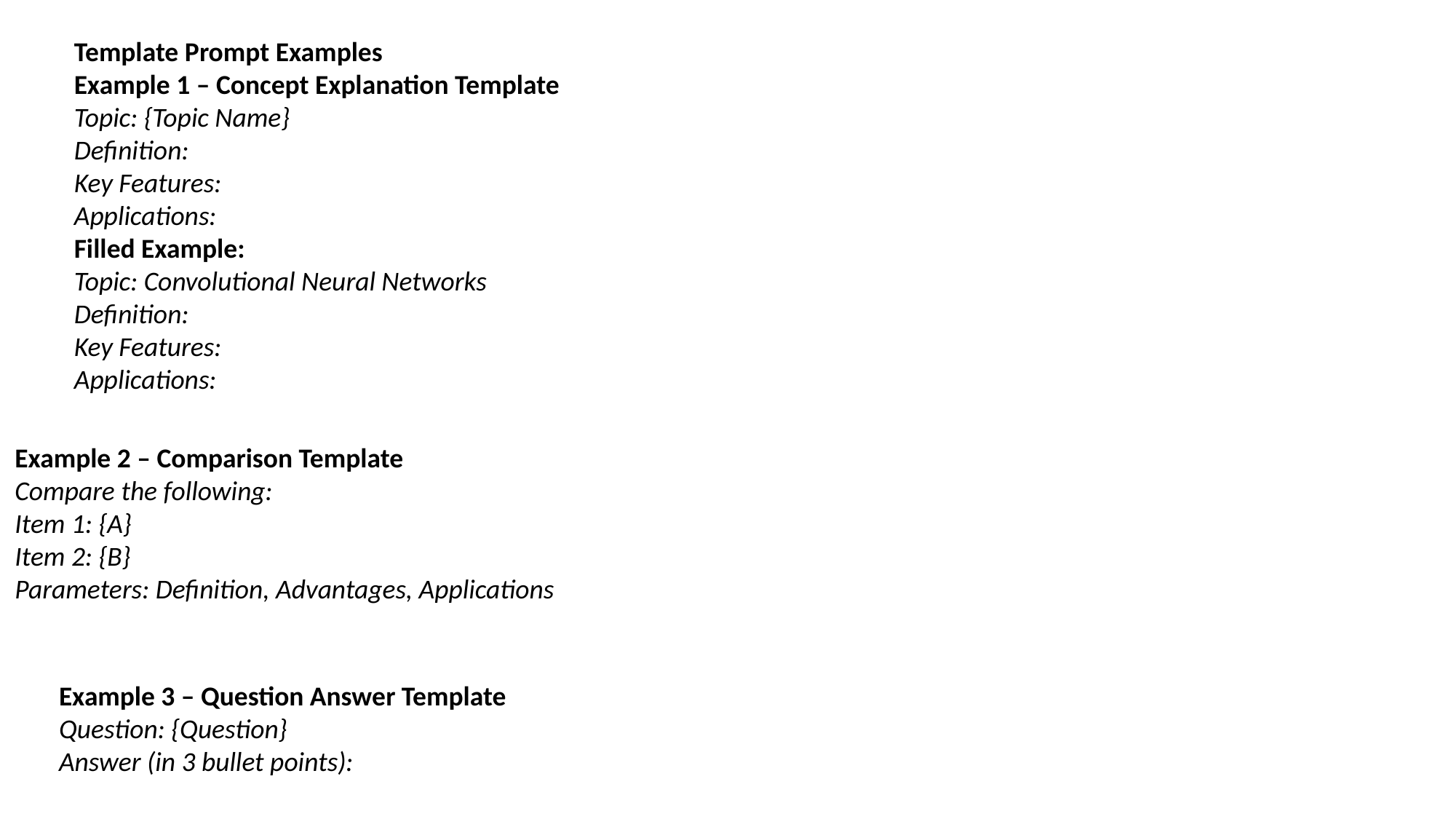

Template Prompt Examples
Example 1 – Concept Explanation Template
Topic: {Topic Name}
Definition:
Key Features:
Applications:
Filled Example:
Topic: Convolutional Neural Networks
Definition:
Key Features:
Applications:
Example 2 – Comparison Template
Compare the following:
Item 1: {A}
Item 2: {B}
Parameters: Definition, Advantages, Applications
Example 3 – Question Answer Template
Question: {Question}
Answer (in 3 bullet points):